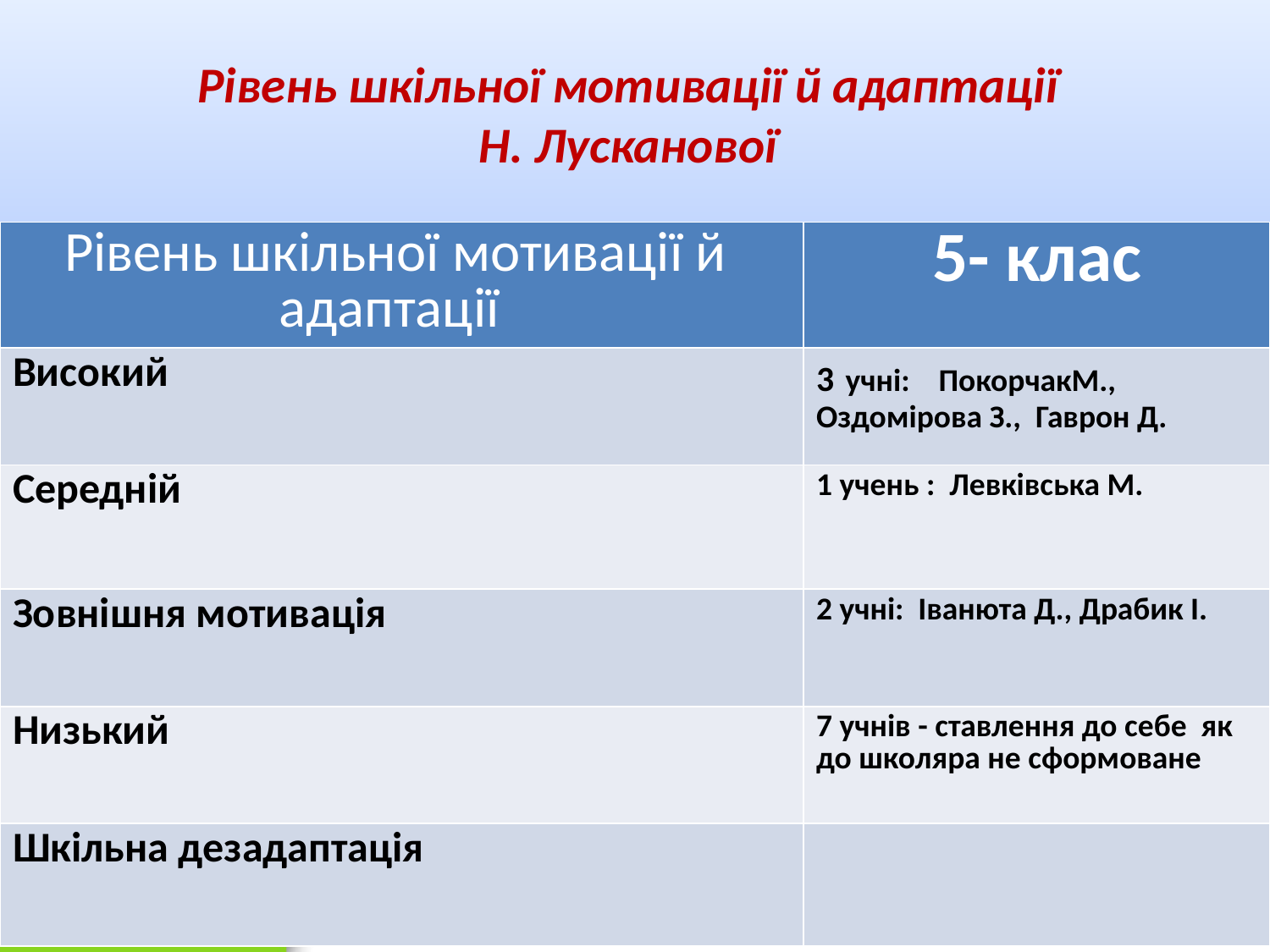

# Рівень шкільної мотивації й адаптації Н. Лусканової
| Рівень шкільної мотивації й адаптації | 5- клас |
| --- | --- |
| Високий | 3 учні: ПокорчакМ., Оздомірова З., Гаврон Д. |
| Середній | 1 учень : Левківська М. |
| Зовнішня мотивація | 2 учні: Іванюта Д., Драбик І. |
| Низький | 7 учнів - ставлення до себе як до школяра не сформоване |
| Шкільна дезадаптація |  |